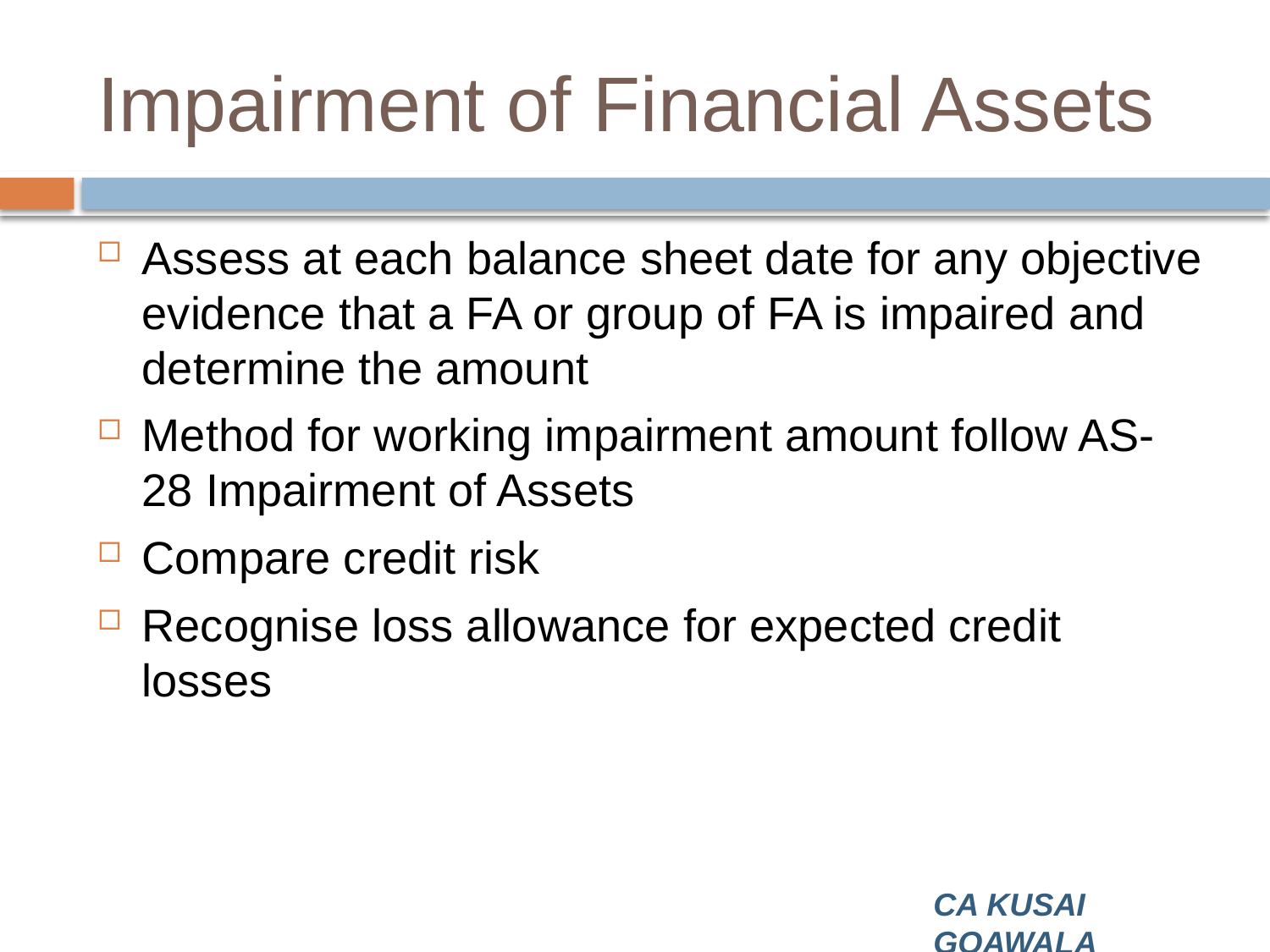

# Impairment of Financial Assets
Assess at each balance sheet date for any objective evidence that a FA or group of FA is impaired and determine the amount
Method for working impairment amount follow AS-28 Impairment of Assets
Compare credit risk
Recognise loss allowance for expected credit losses

CA KUSAI GOAWALA